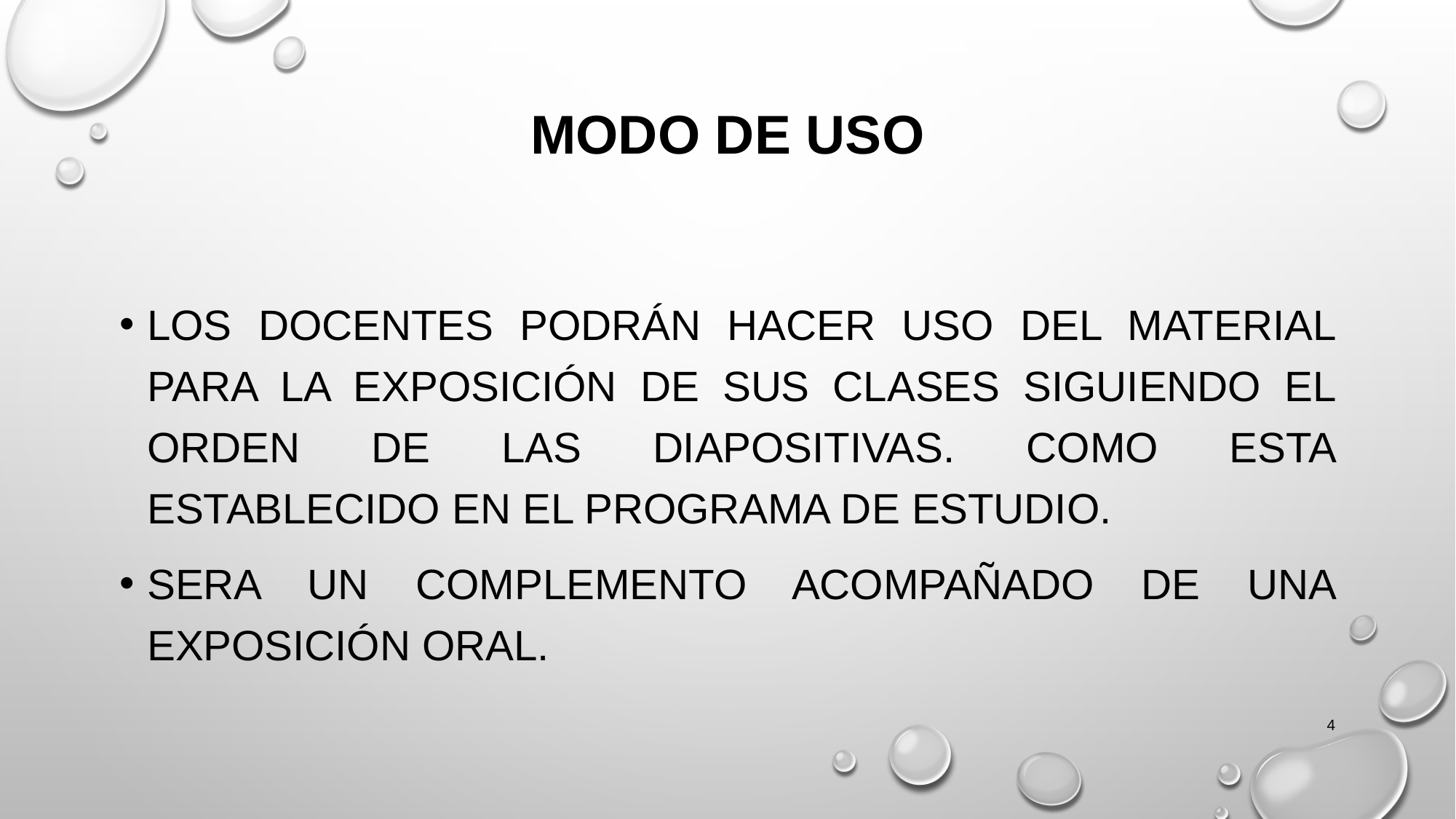

# Modo de uso
Los docentes podrán hacer uso del material para la exposición de sus clases siguiendo el orden de las diapositivas. Como esta establecido en el programa de estudio.
Sera un complemento acompañado de una exposición oral.

4